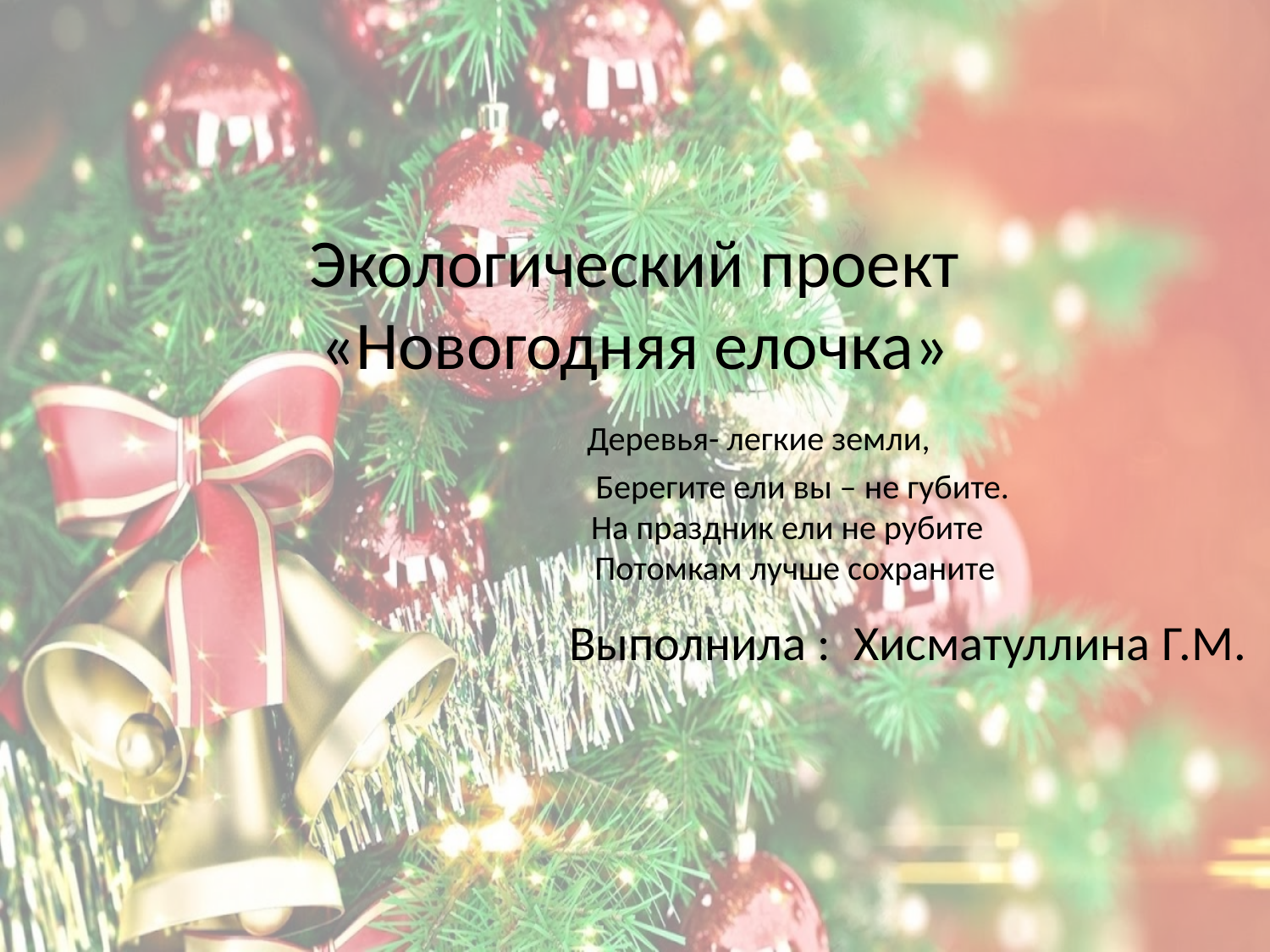

# Экологический проект «Новогодняя елочка» Деревья- легкие земли, Берегите ели вы – не губите. На праздник ели не рубите Потомкам лучше сохраните
Выполнила :  Хисматуллина Г.М.